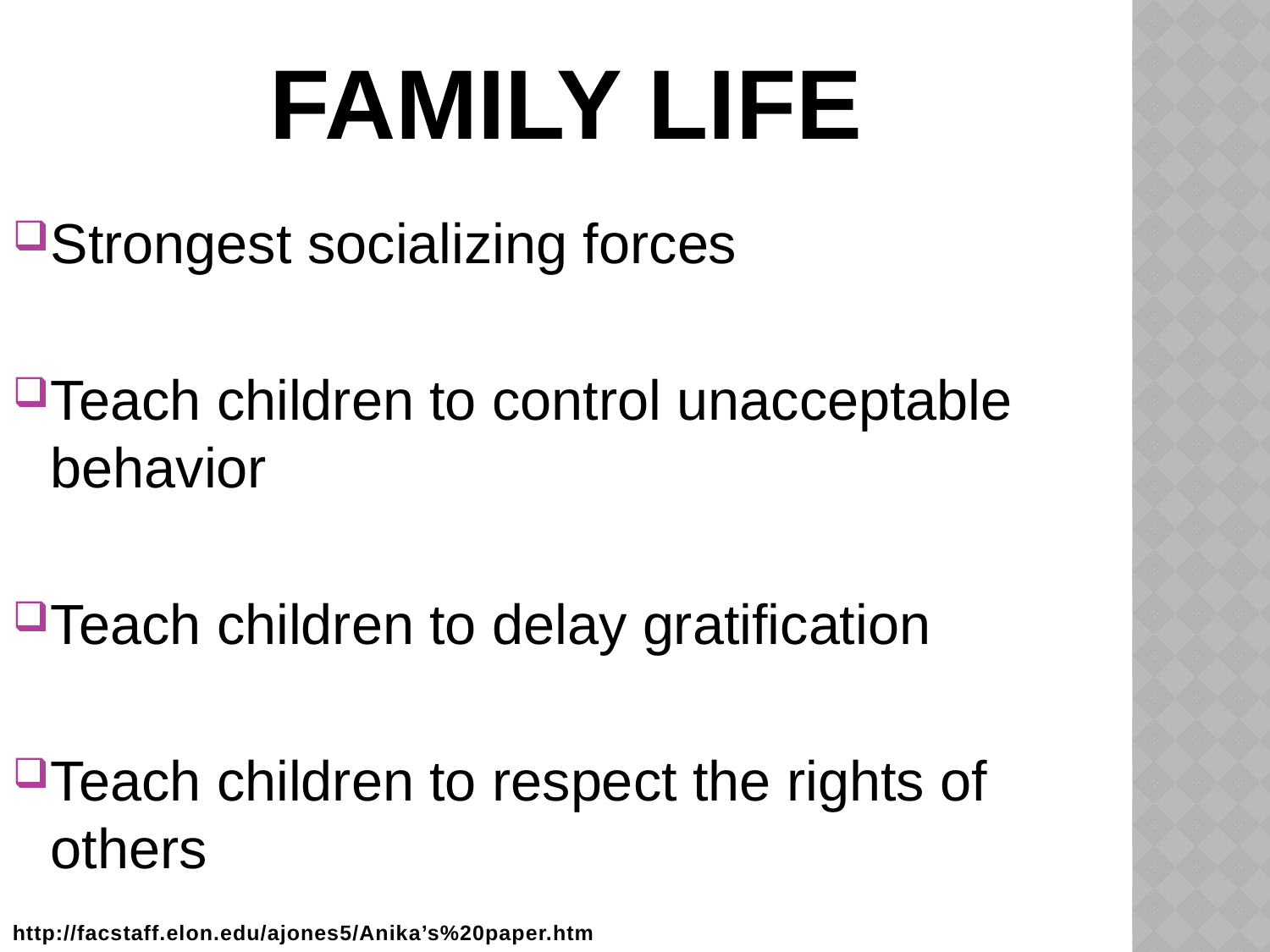

# FAMILY LIFE
Strongest socializing forces

Teach children to control unacceptable behavior

Teach children to delay gratification

Teach children to respect the rights of others
http://facstaff.elon.edu/ajones5/Anika’s%20paper.htm